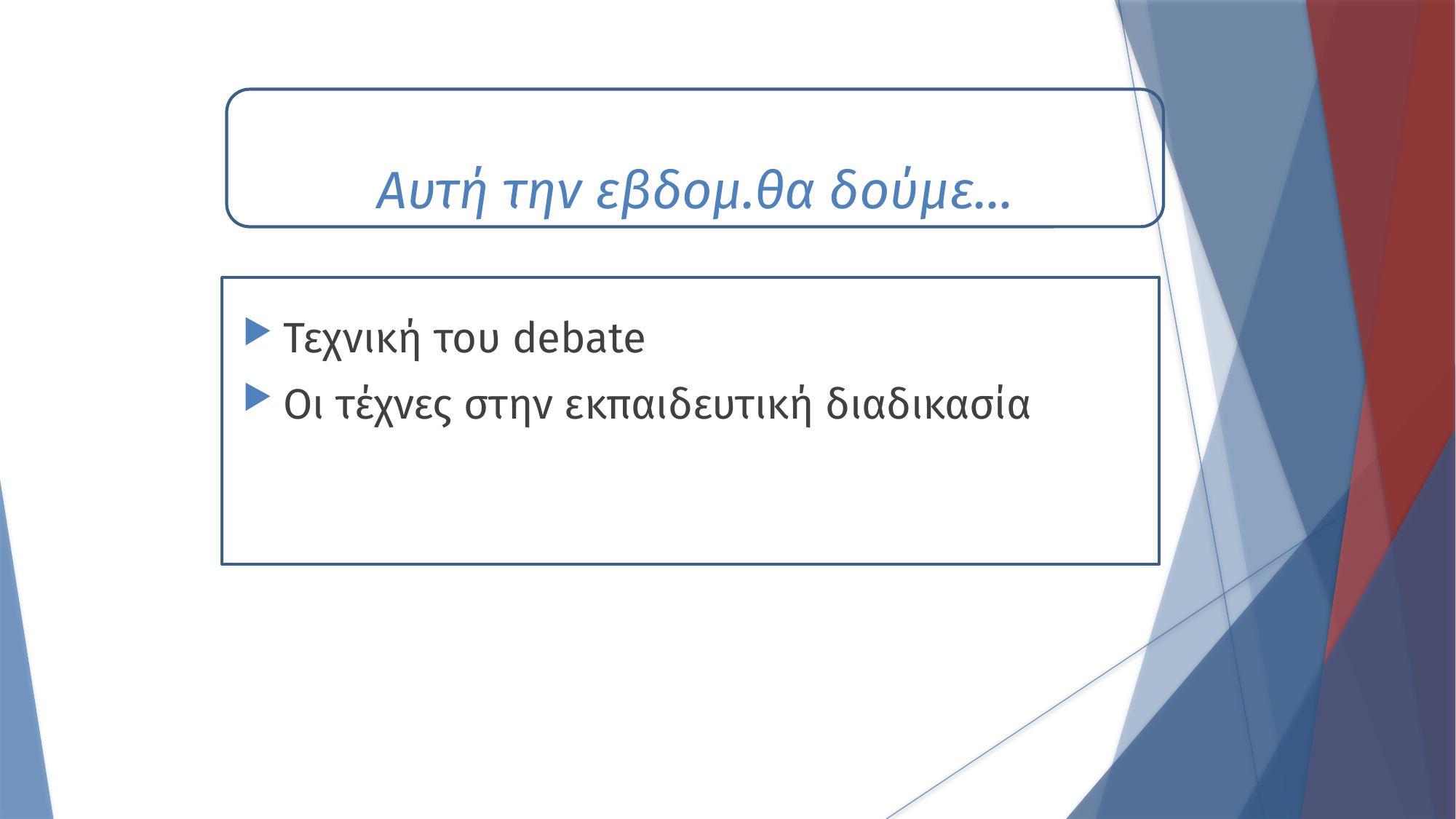

Αυτή την εβδομ.θα δούμε…

Τεχνική του debate
Οι τέχνες στην εκπαιδευτική διαδικασία